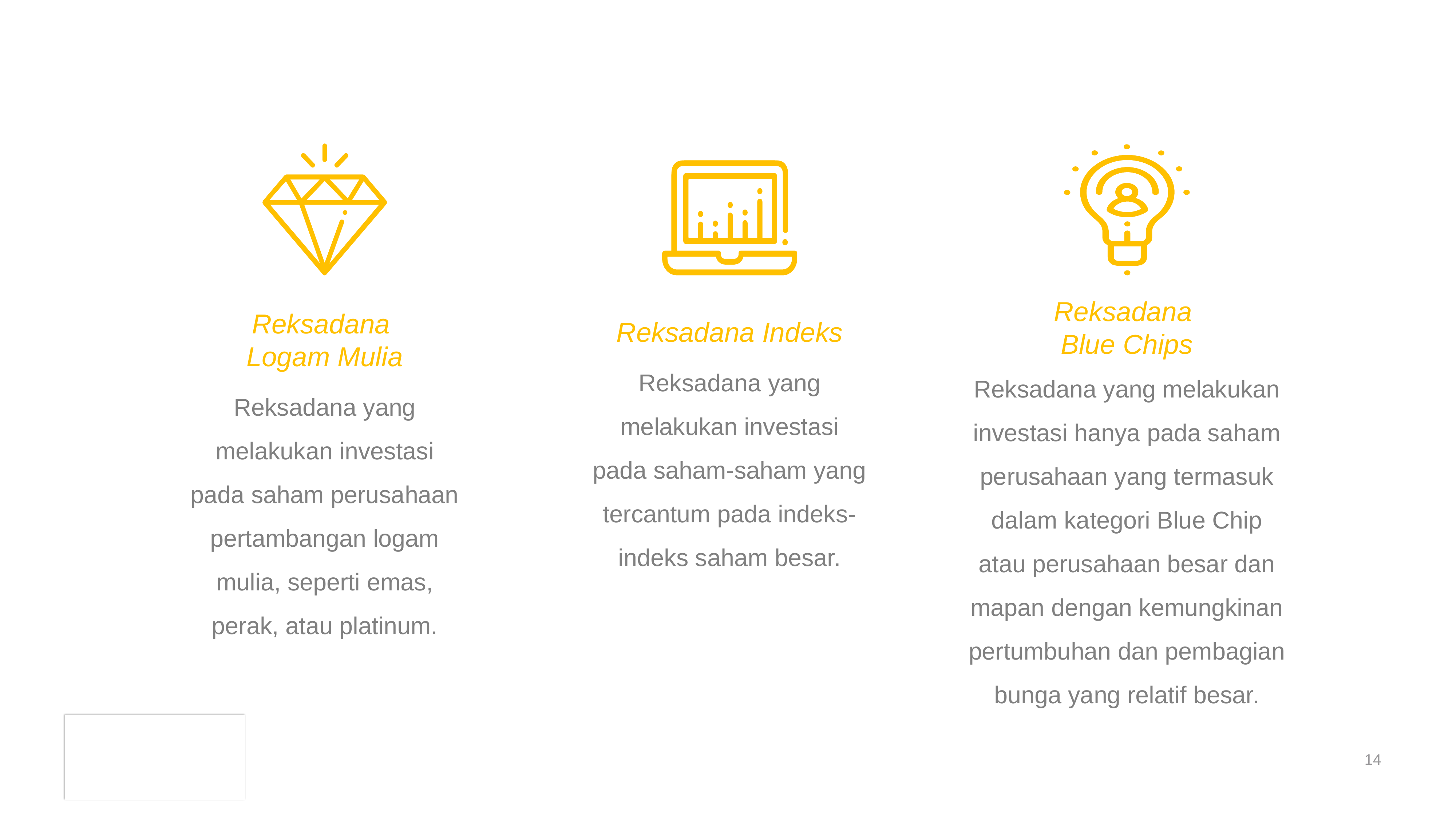

Reksadana
Logam Mulia
Reksadana yang melakukan investasi pada saham perusahaan pertambangan logam mulia, seperti emas, perak, atau platinum.

Reksadana
Blue Chips
Reksadana yang melakukan investasi hanya pada saham perusahaan yang termasuk dalam kategori Blue Chip atau perusahaan besar dan mapan dengan kemungkinan pertumbuhan dan pembagian bunga yang relatif besar.

Reksadana Indeks
Reksadana yang melakukan investasi pada saham-saham yang tercantum pada indeks-indeks saham besar.

14